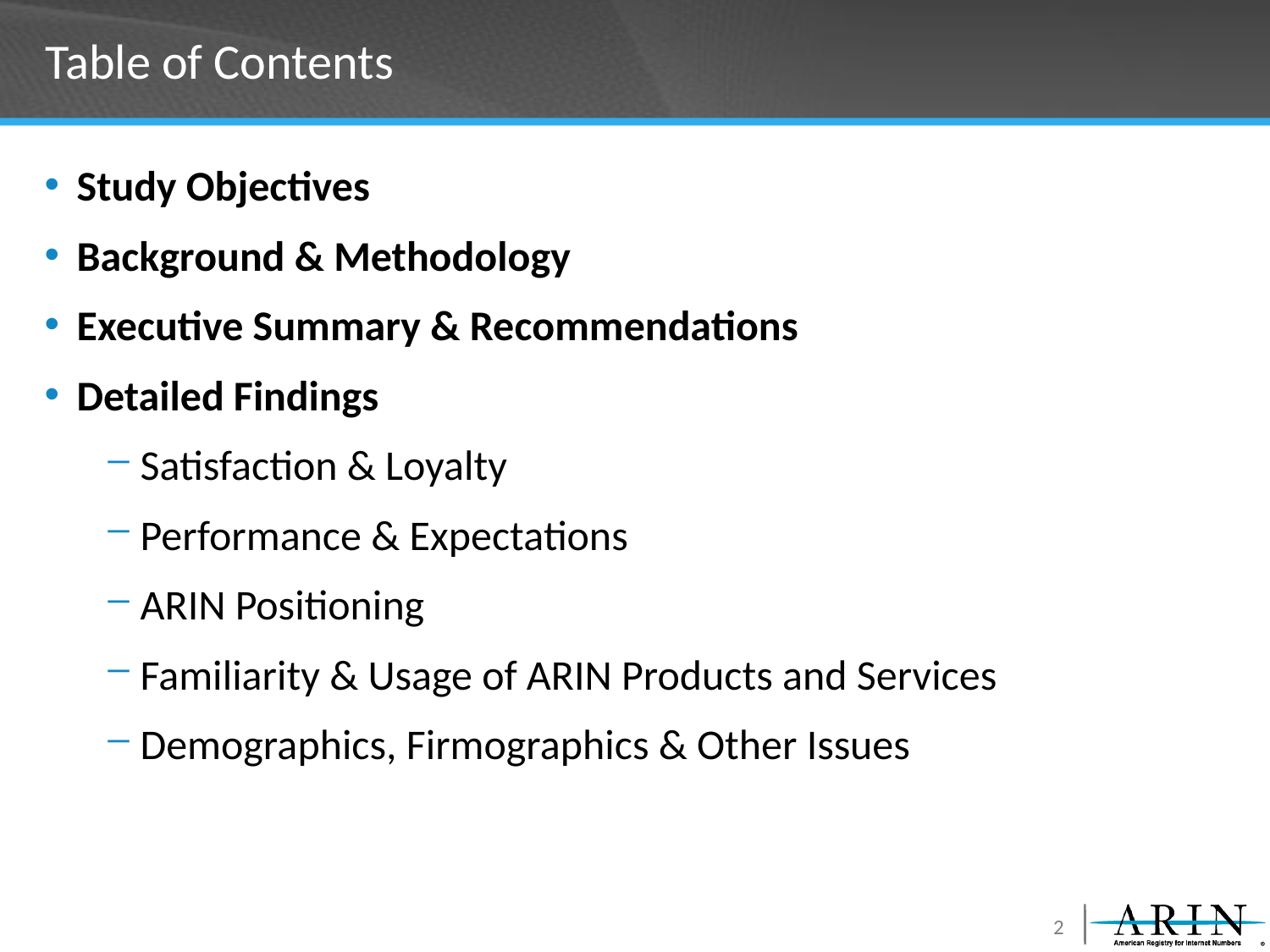

# Table of Contents
Study Objectives
Background & Methodology
Executive Summary & Recommendations
Detailed Findings
Satisfaction & Loyalty
Performance & Expectations
ARIN Positioning
Familiarity & Usage of ARIN Products and Services
Demographics, Firmographics & Other Issues

2